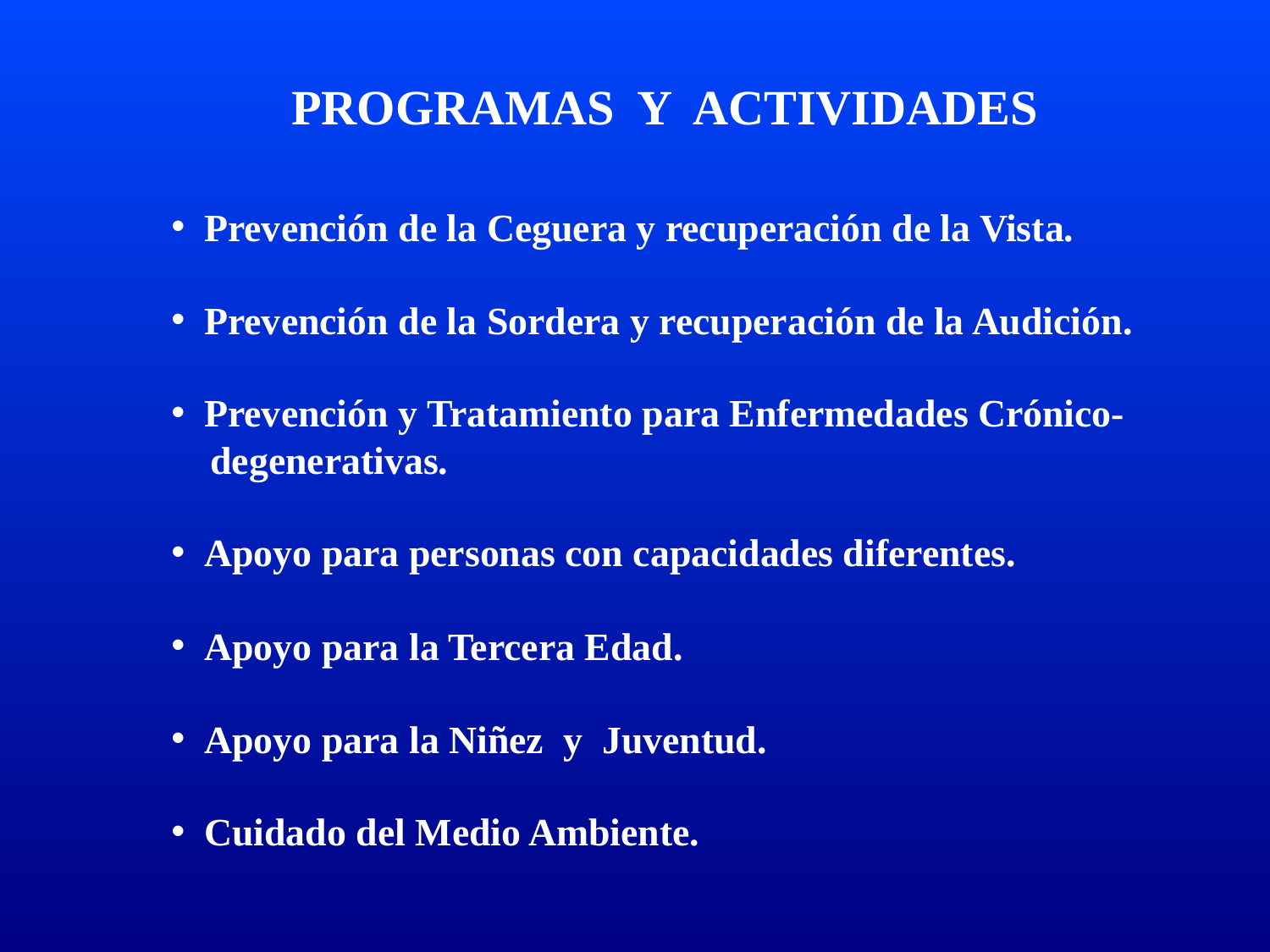

PROGRAMAS  Y  ACTIVIDADES

  Prevención de la Ceguera y recuperación de la Vista.

  Prevención de la Sordera y recuperación de la Audición.

  Prevención y Tratamiento para Enfermedades Crónico-
    degenerativas.

  Apoyo para personas con capacidades diferentes.

  Apoyo para la Tercera Edad.

  Apoyo para la Niñez  y  Juventud.

  Cuidado del Medio Ambiente.